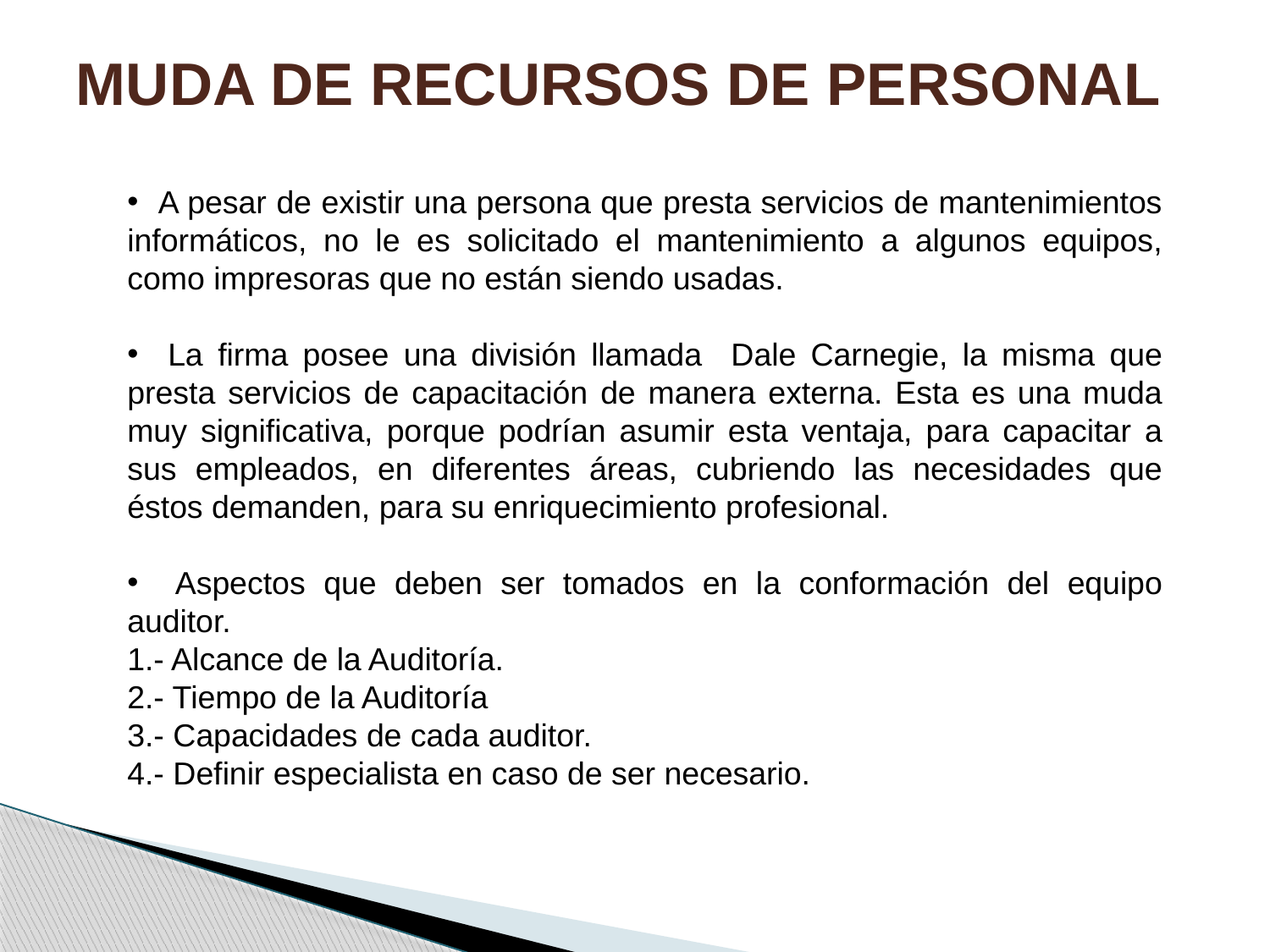

# MUDA DE RECURSOS DE PERSONAL
  A pesar de existir una persona que presta servicios de mantenimientos informáticos, no le es solicitado el mantenimiento a algunos equipos, como impresoras que no están siendo usadas.

  La firma posee una división llamada  Dale Carnegie, la misma que presta servicios de capacitación de manera externa. Esta es una muda muy significativa, porque podrían asumir esta ventaja, para capacitar a sus empleados, en diferentes áreas, cubriendo las necesidades que éstos demanden, para su enriquecimiento profesional.

  Aspectos que deben ser tomados en la conformación del equipo auditor.
1.- Alcance de la Auditoría.
2.- Tiempo de la Auditoría
3.- Capacidades de cada auditor.
4.- Definir especialista en caso de ser necesario.